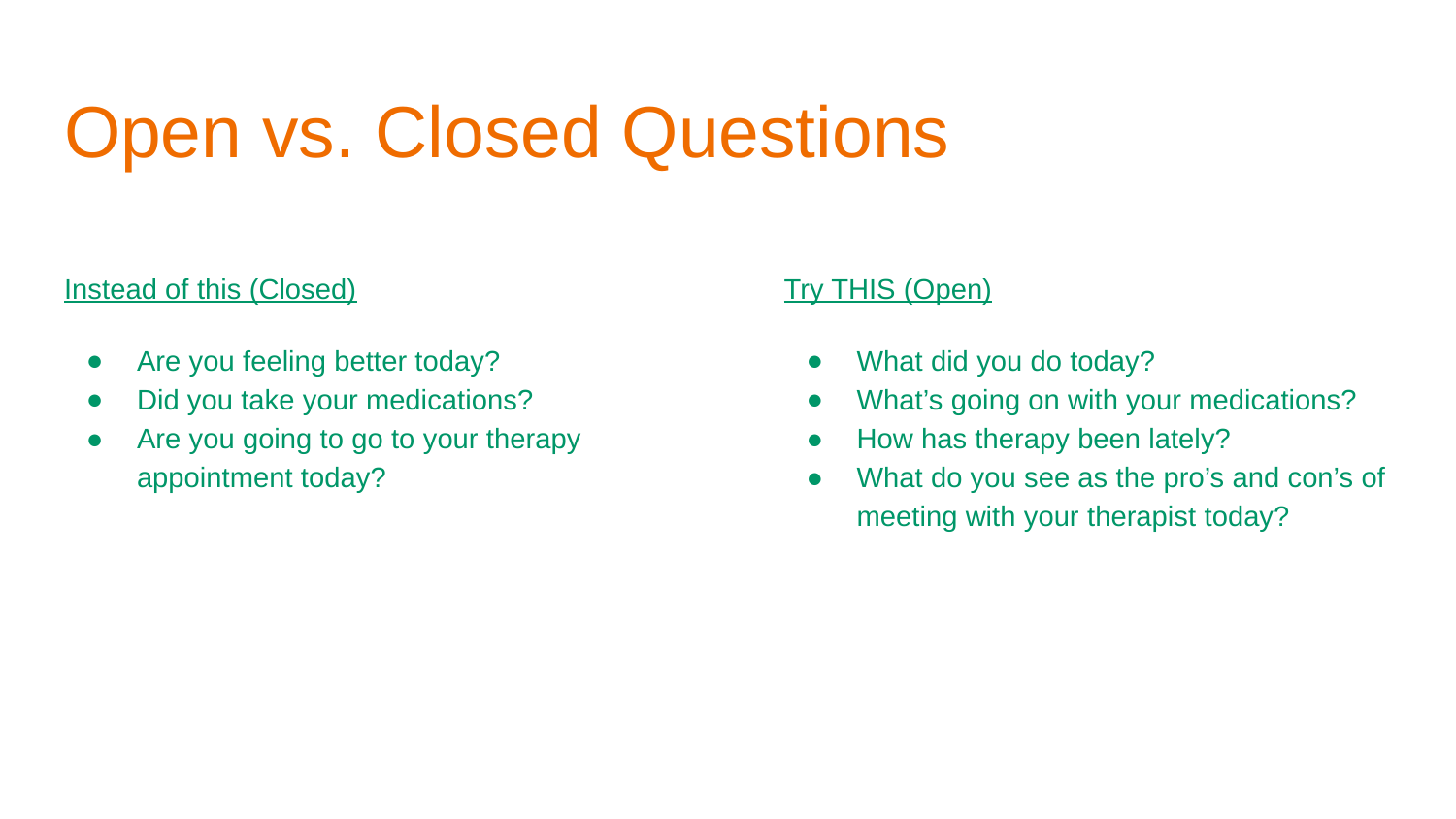

# Open vs. Closed Questions
Instead of this (Closed)
Are you feeling better today?
Did you take your medications?
Are you going to go to your therapy appointment today?

Try THIS (Open)
What did you do today?
What’s going on with your medications?
How has therapy been lately?
What do you see as the pro’s and con’s of meeting with your therapist today?